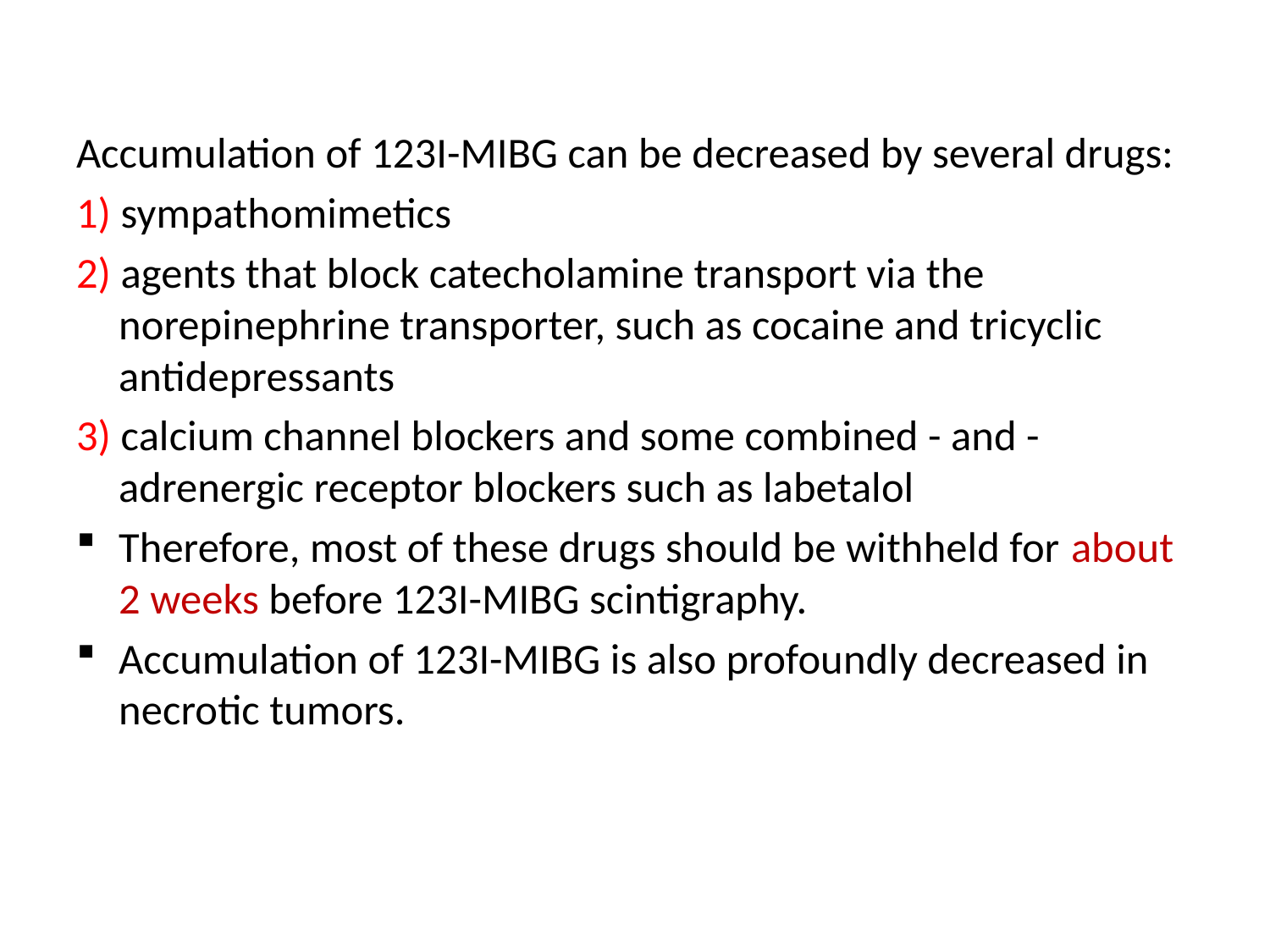

Accumulation of 123I-MIBG can be decreased by several drugs:
1) sympathomimetics
2) agents that block catecholamine transport via the norepinephrine transporter, such as cocaine and tricyclic antidepressants
3) calcium channel blockers and some combined - and -adrenergic receptor blockers such as labetalol
Therefore, most of these drugs should be withheld for about 2 weeks before 123I-MIBG scintigraphy.
Accumulation of 123I-MIBG is also profoundly decreased in necrotic tumors.